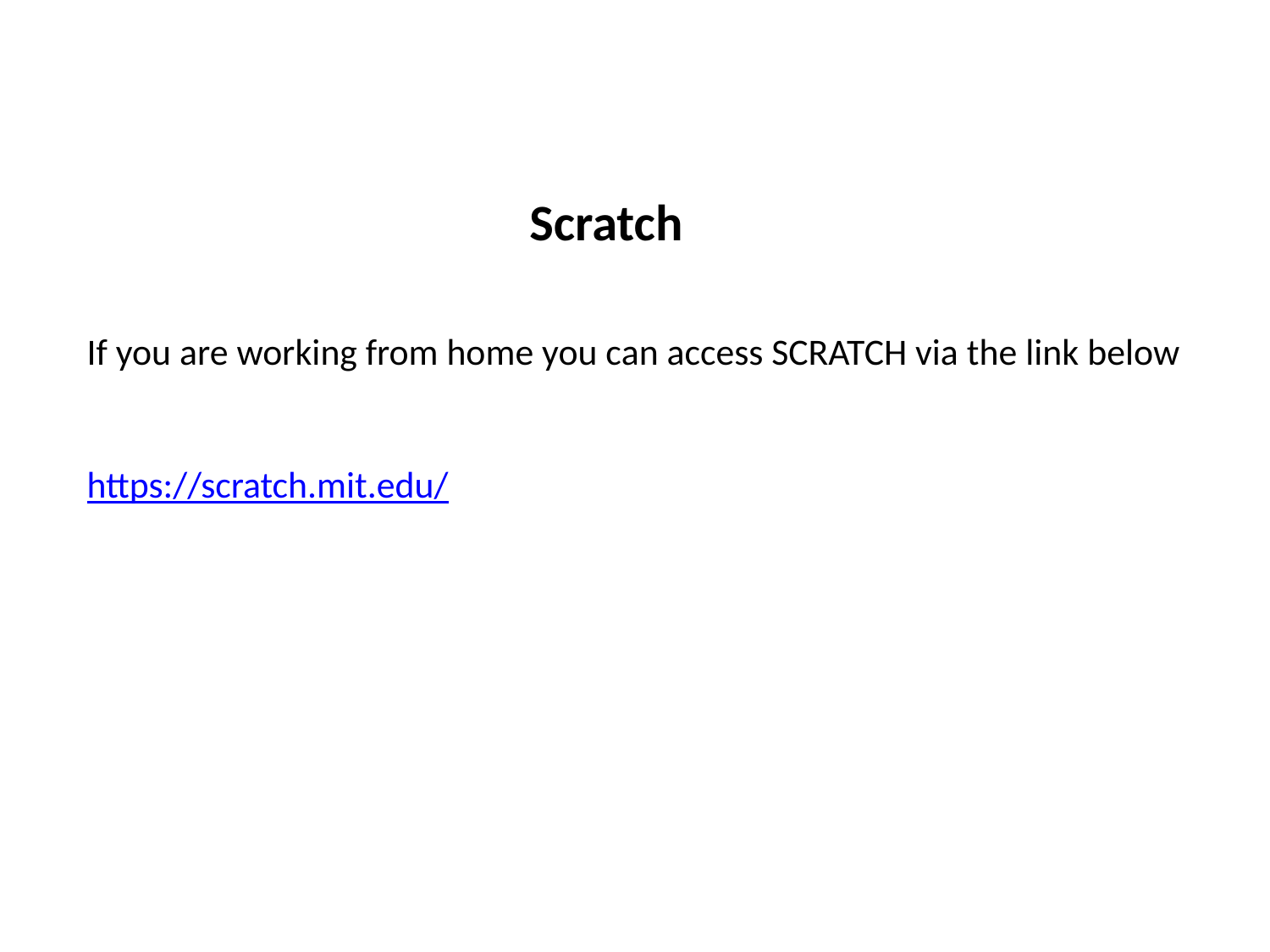

# Scratch
If you are working from home you can access SCRATCH via the link below

https://scratch.mit.edu/